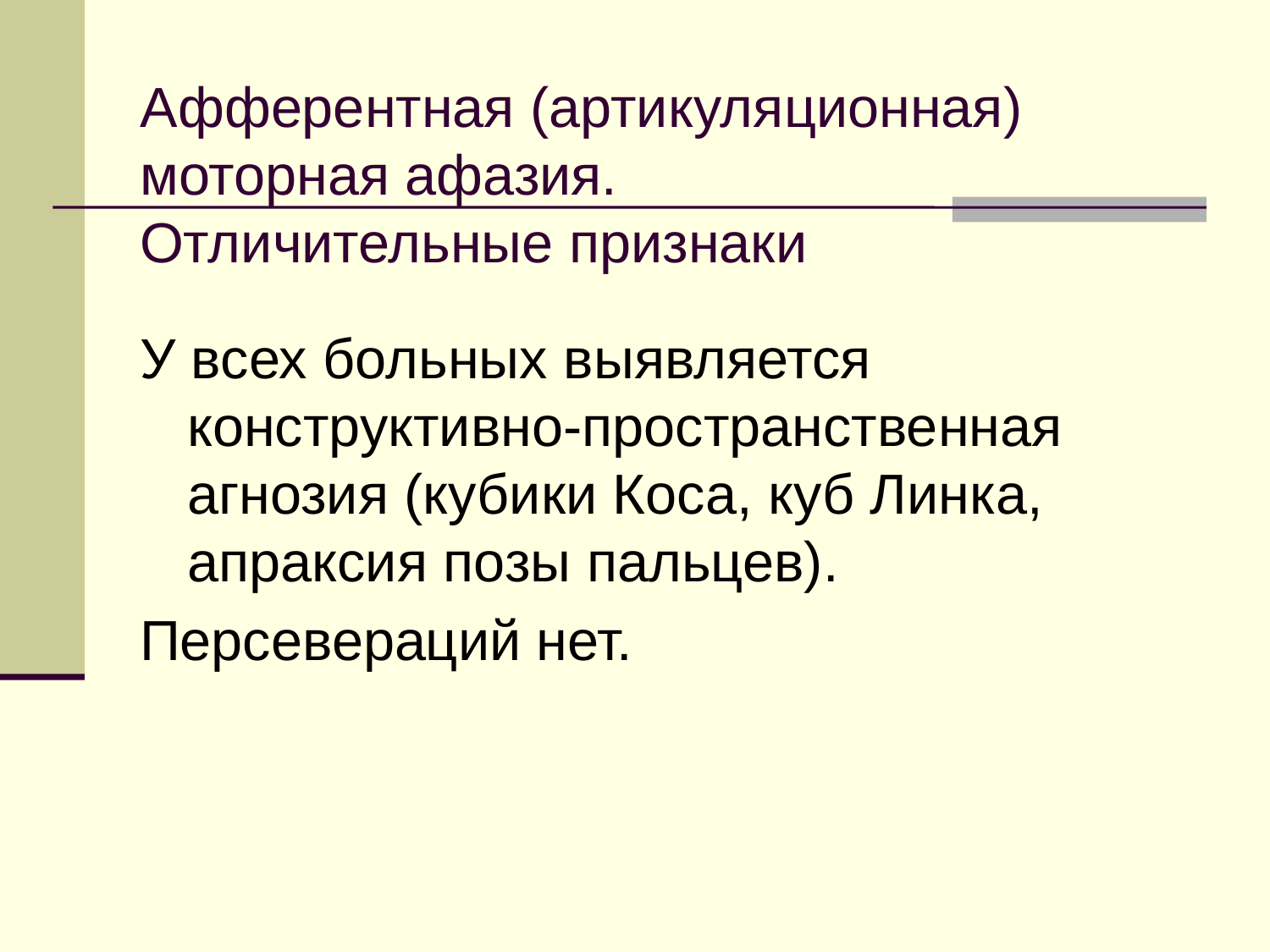

# Афферентная (артикуляционная) моторная афазия. Отличительные признаки
У всех больных выявляется конструктивно-пространственная агнозия (кубики Коса, куб Линка, апраксия позы пальцев).
Персевераций нет.